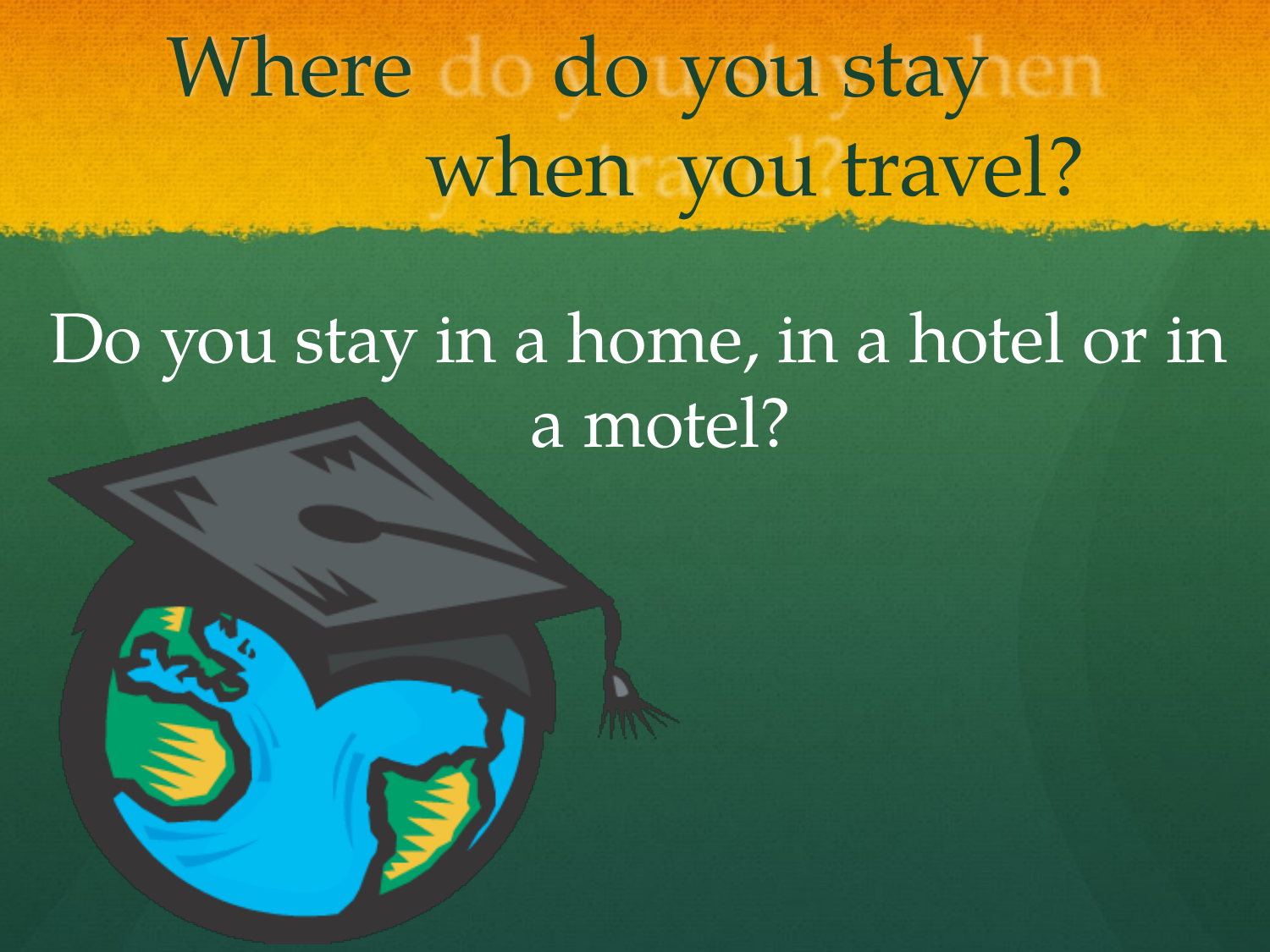

# Where		do	you stay when  you travel?

Do you stay in a home, in a hotel or in  a motel?